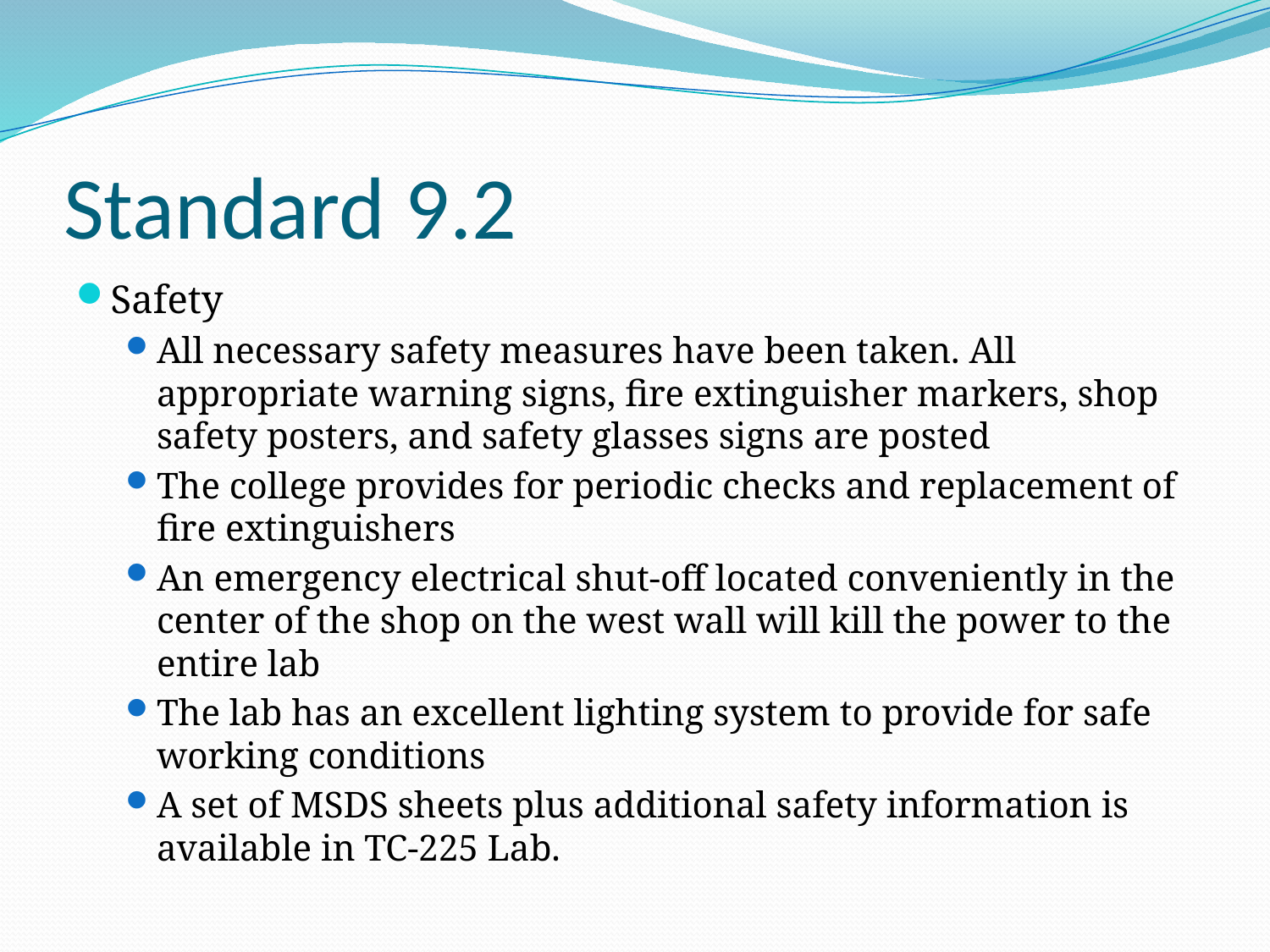

# Standard 9.2
Safety
All necessary safety measures have been taken. All appropriate warning signs, fire extinguisher markers, shop safety posters, and safety glasses signs are posted
The college provides for periodic checks and replacement of fire extinguishers
An emergency electrical shut-off located conveniently in the center of the shop on the west wall will kill the power to the entire lab
The lab has an excellent lighting system to provide for safe working conditions
A set of MSDS sheets plus additional safety information is available in TC-225 Lab.